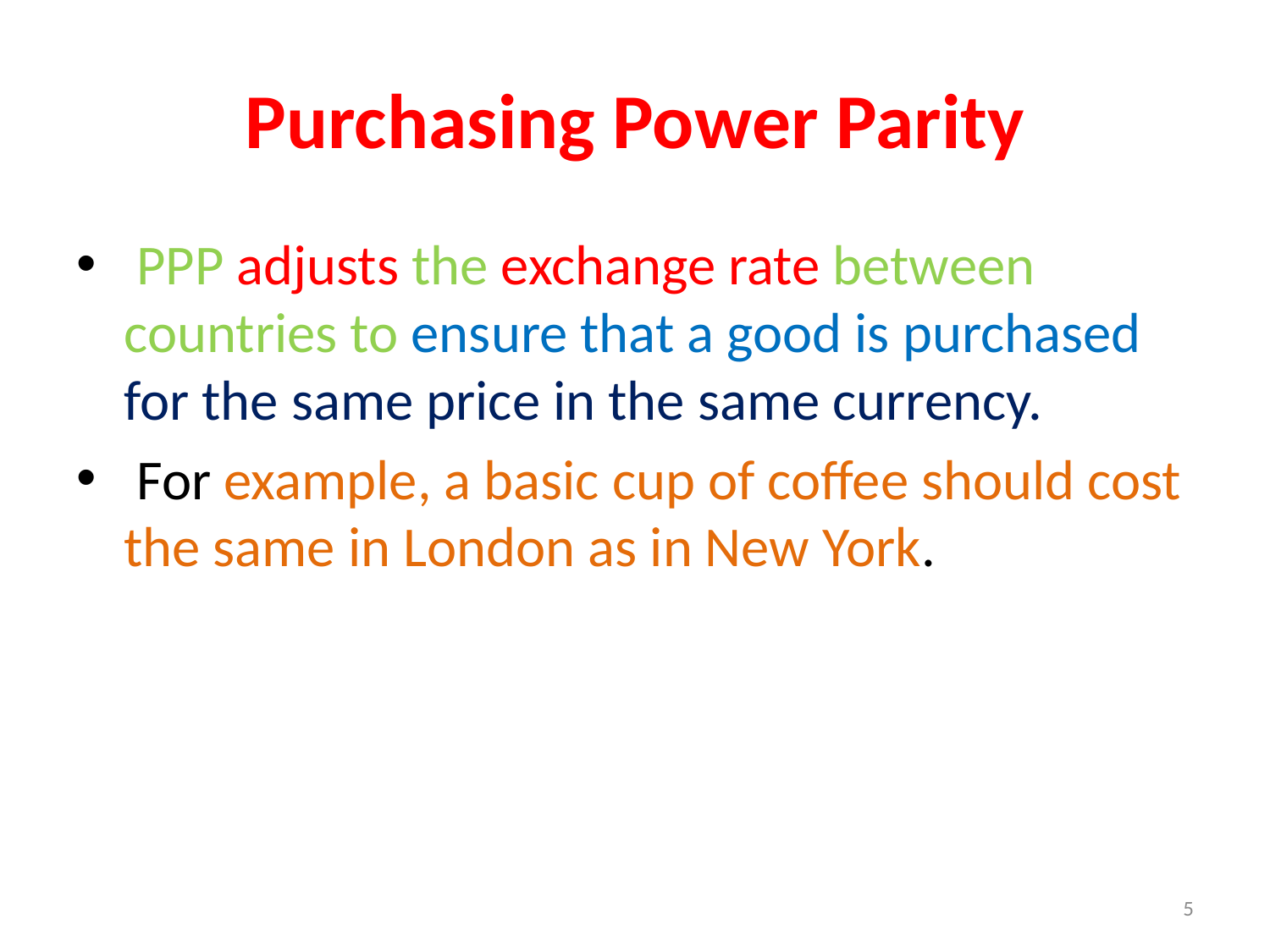

# Purchasing Power Parity
 PPP adjusts the exchange rate between countries to ensure that a good is purchased for the same price in the same currency.
 For example, a basic cup of coffee should cost the same in London as in New York.

5